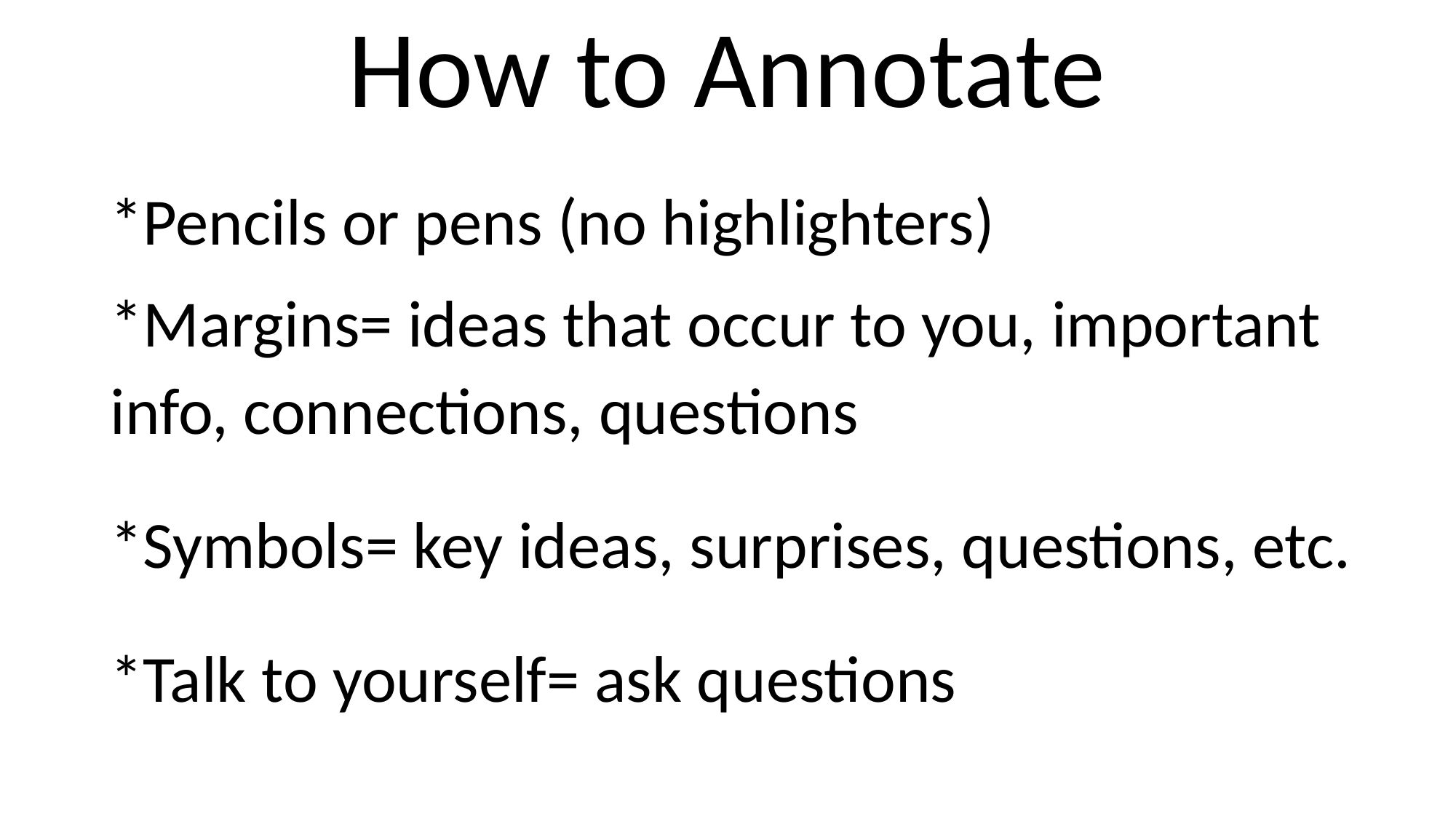

# How to Annotate
*Pencils or pens (no highlighters)
*Margins= ideas that occur to you, important info, connections, questions
*Symbols= key ideas, surprises, questions, etc.
*Talk to yourself= ask questions